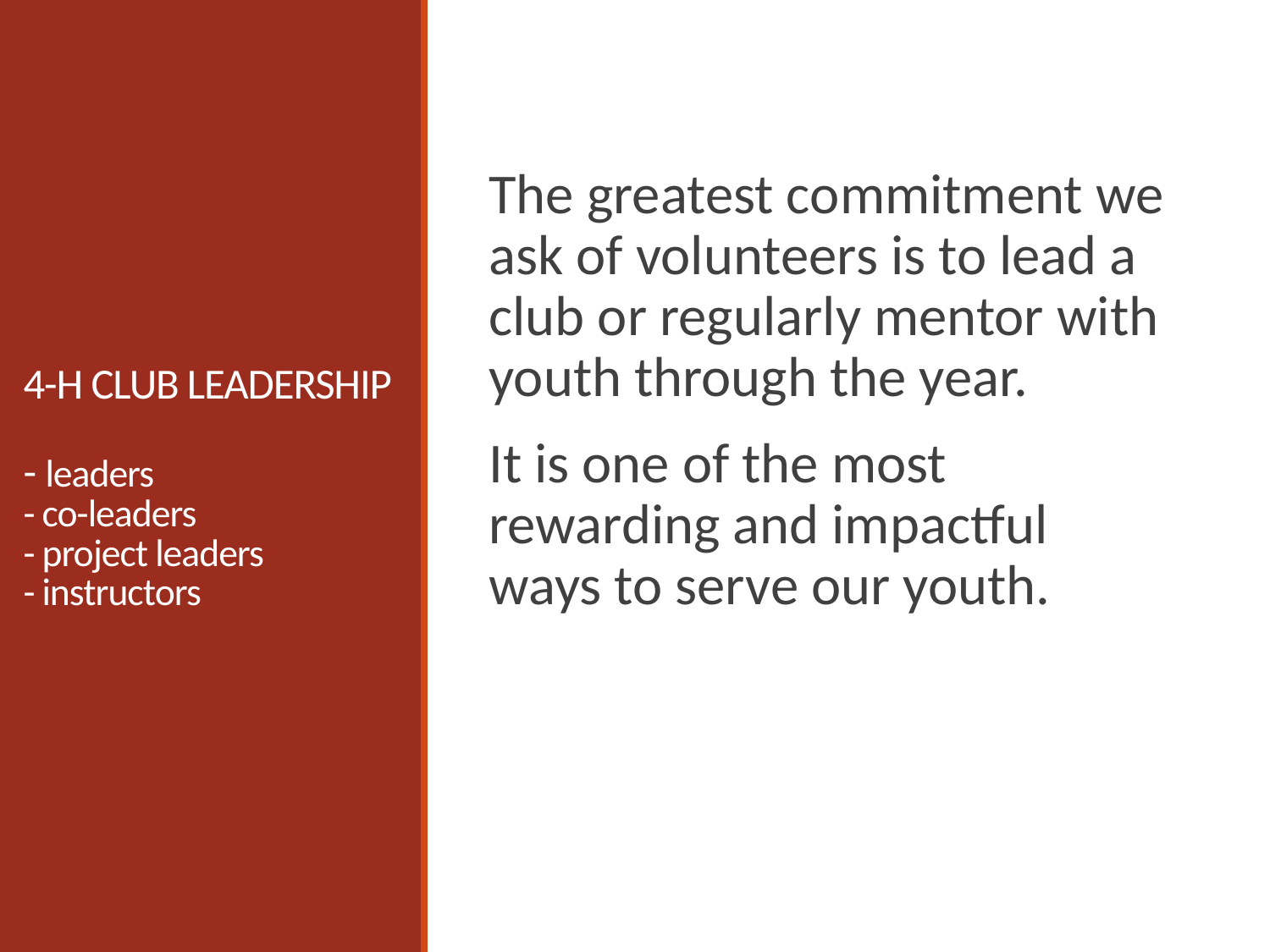

The greatest commitment we ask of volunteers is to lead a club or regularly mentor with youth through the year.
It is one of the most rewarding and impactful ways to serve our youth.
# 4-H CLUB LEADERSHIP - leaders - co-leaders - project leaders - instructors